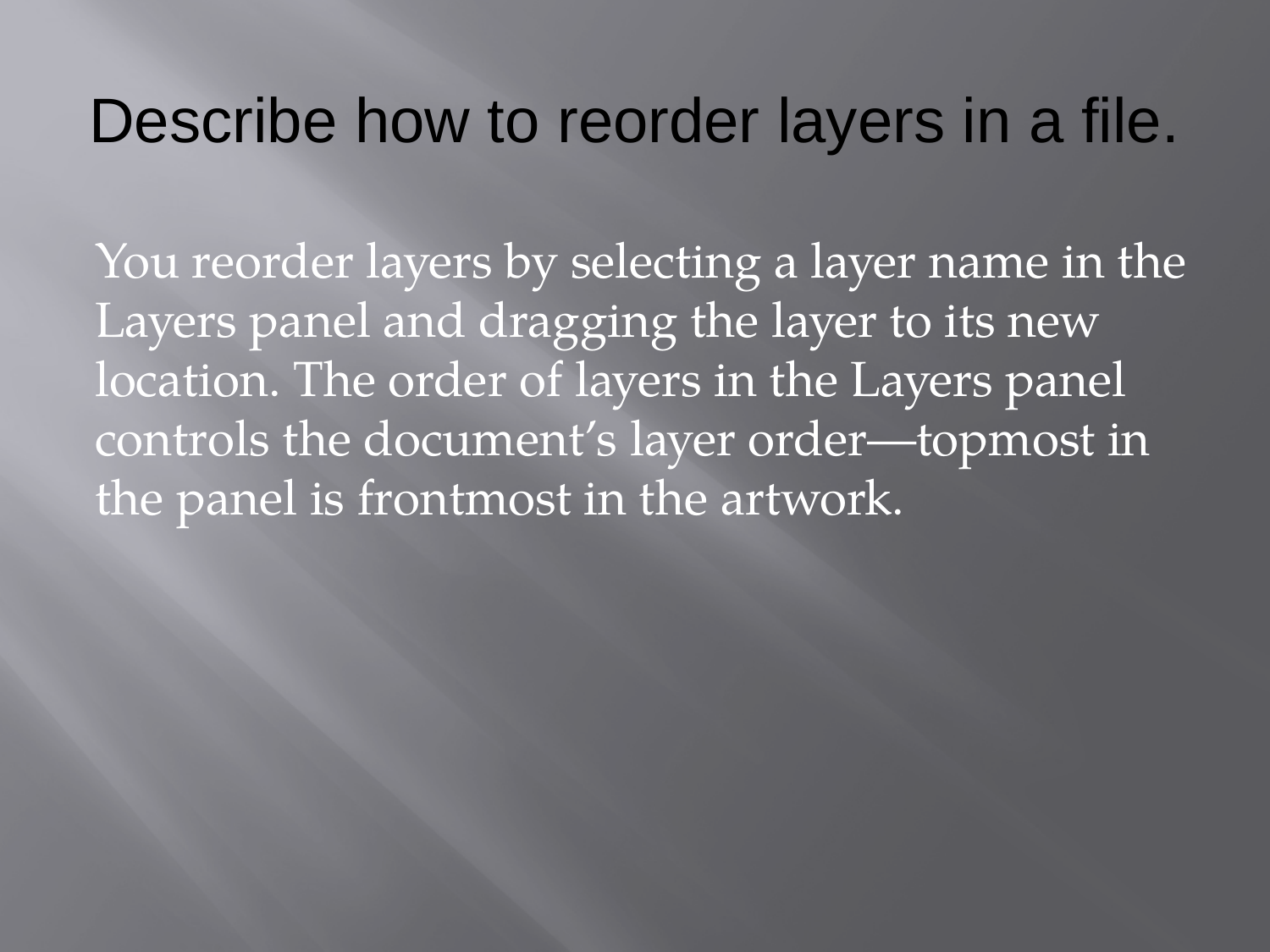

# Describe how to reorder layers in a file.
You reorder layers by selecting a layer name in the Layers panel and dragging the layer to its new location. The order of layers in the Layers panel controls the document’s layer order—topmost in the panel is frontmost in the artwork.